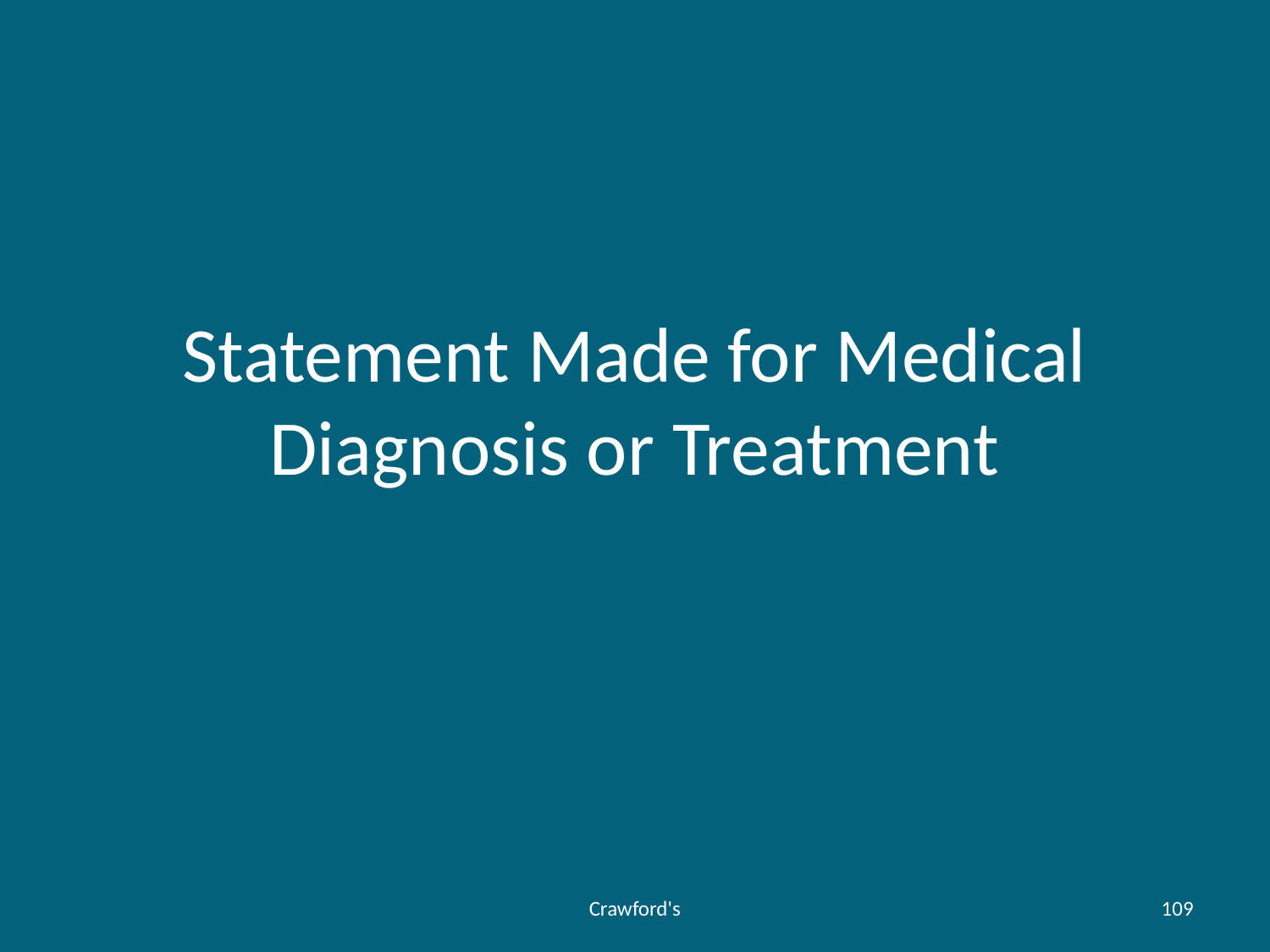

# Statement Made for Medical Diagnosis or Treatment

Crawford's
109